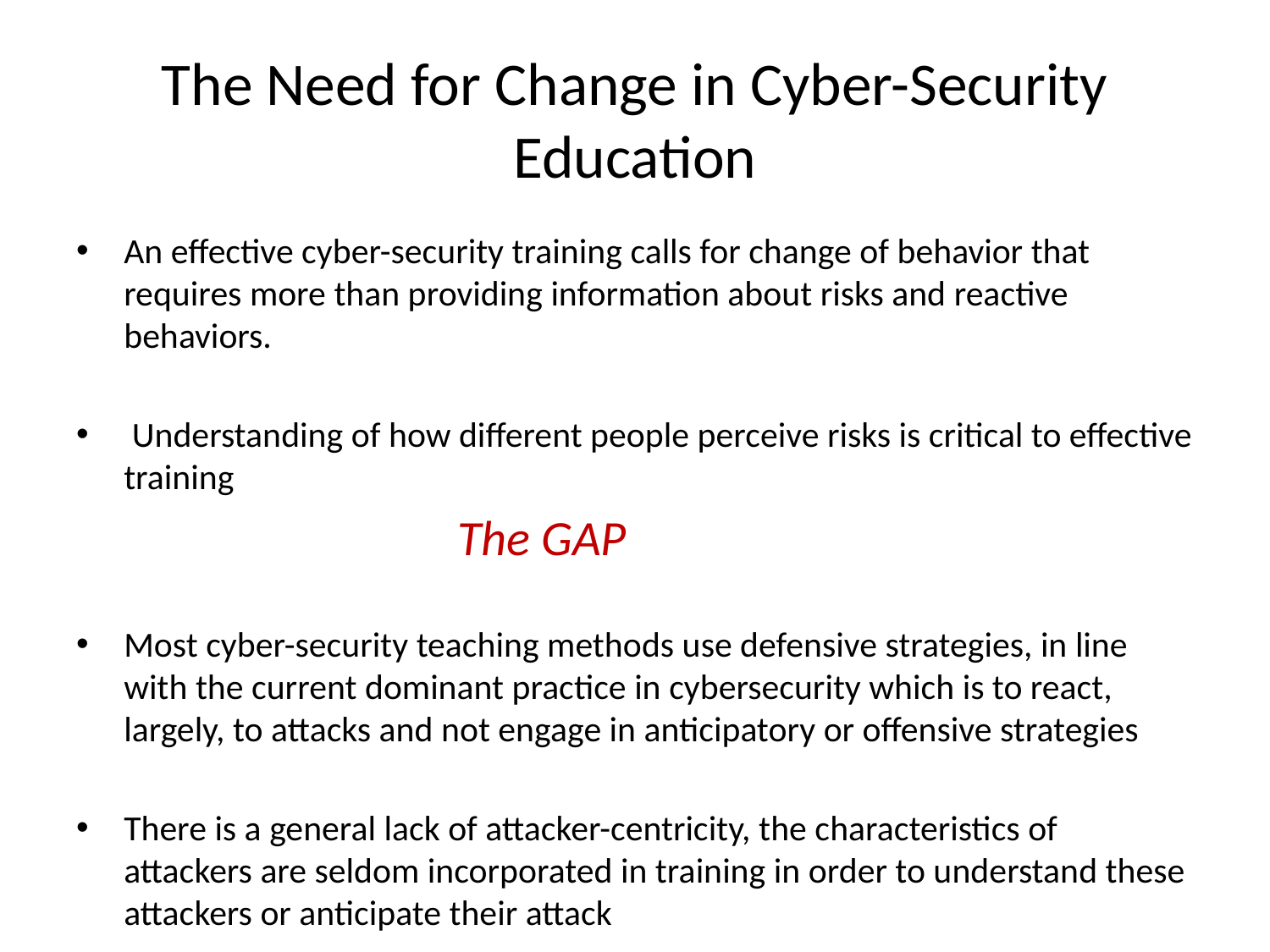

# The Need for Change in Cyber-Security Education
An effective cyber-security training calls for change of behavior that requires more than providing information about risks and reactive behaviors.

 Understanding of how different people perceive risks is critical to effective training
			The GAP

Most cyber-security teaching methods use defensive strategies, in line with the current dominant practice in cybersecurity which is to react, largely, to attacks and not engage in anticipatory or offensive strategies

There is a general lack of attacker-centricity, the characteristics of attackers are seldom incorporated in training in order to understand these attackers or anticipate their attack